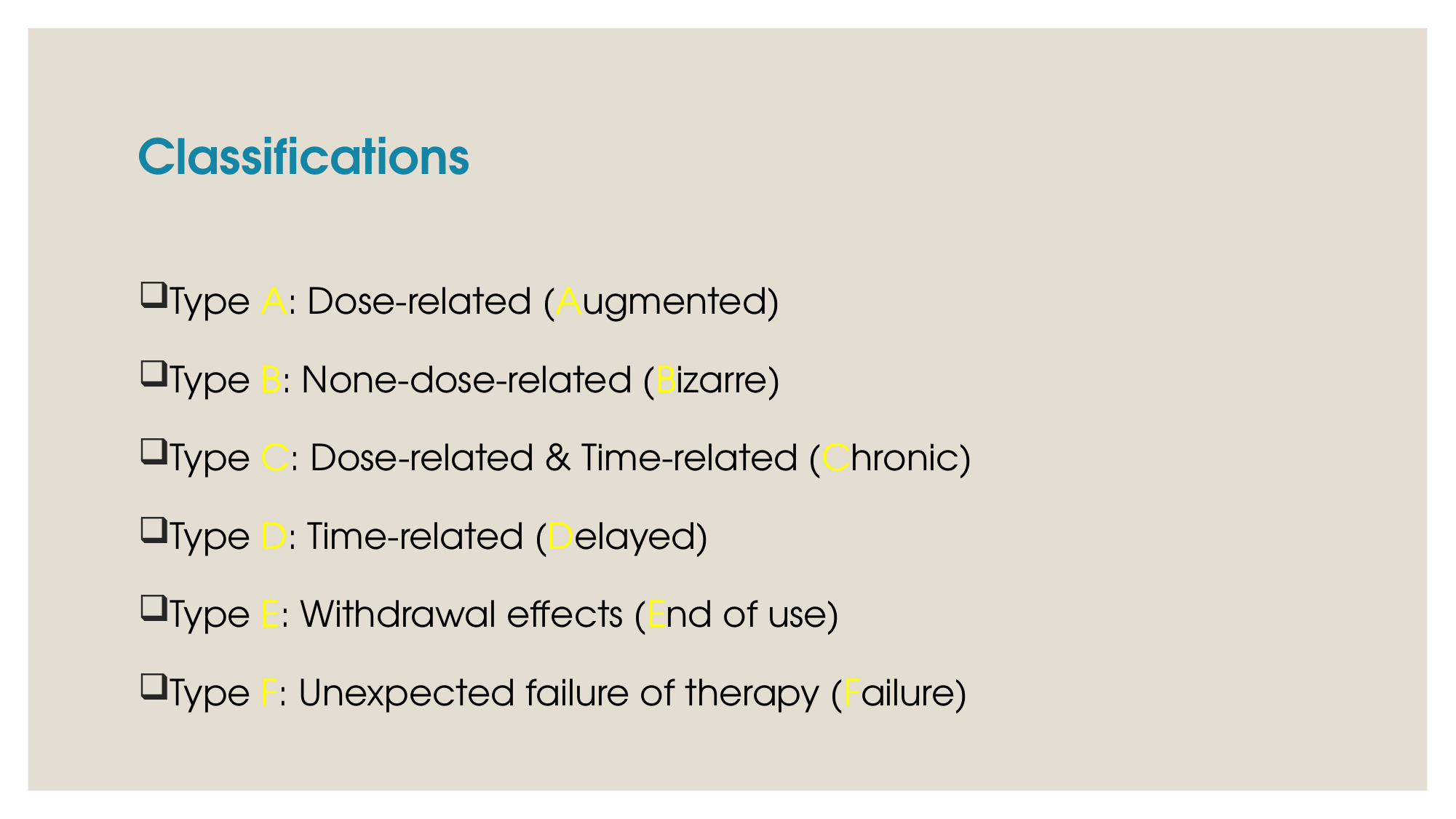

# Classifications
Type A: Dose-related (Augmented)
Type B: None-dose-related (Bizarre)
Type C: Dose-related & Time-related (Chronic)
Type D: Time-related (Delayed)
Type E: Withdrawal effects (End of use)
Type F: Unexpected failure of therapy (Failure)